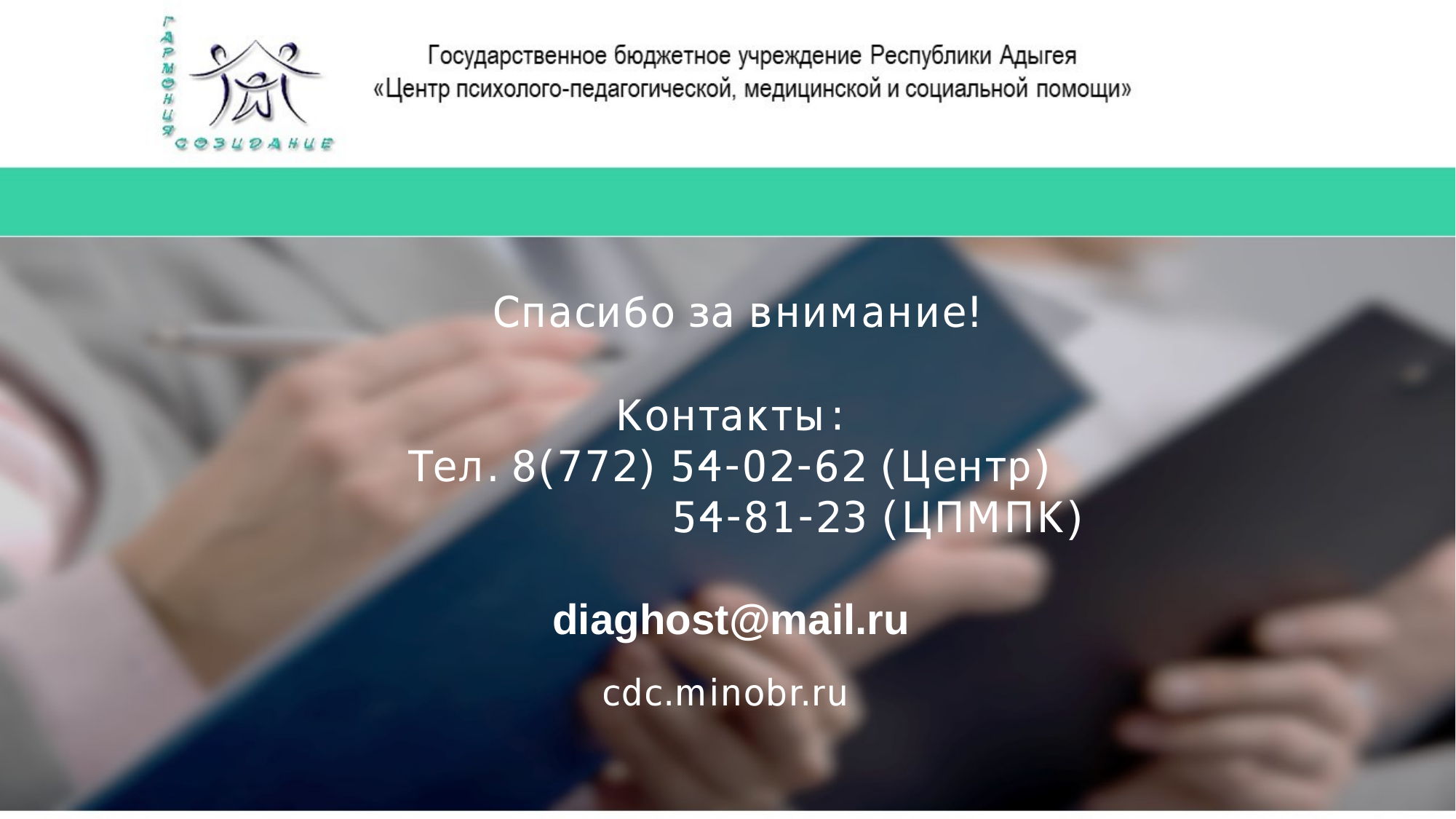

Спасибо за внимание!

Контакты:
Тел. 8(772) 54-02-62 (Центр)
                        54-81-23 (ЦПМПК)

diaghost@mail.ru

cdc.minobr.ru